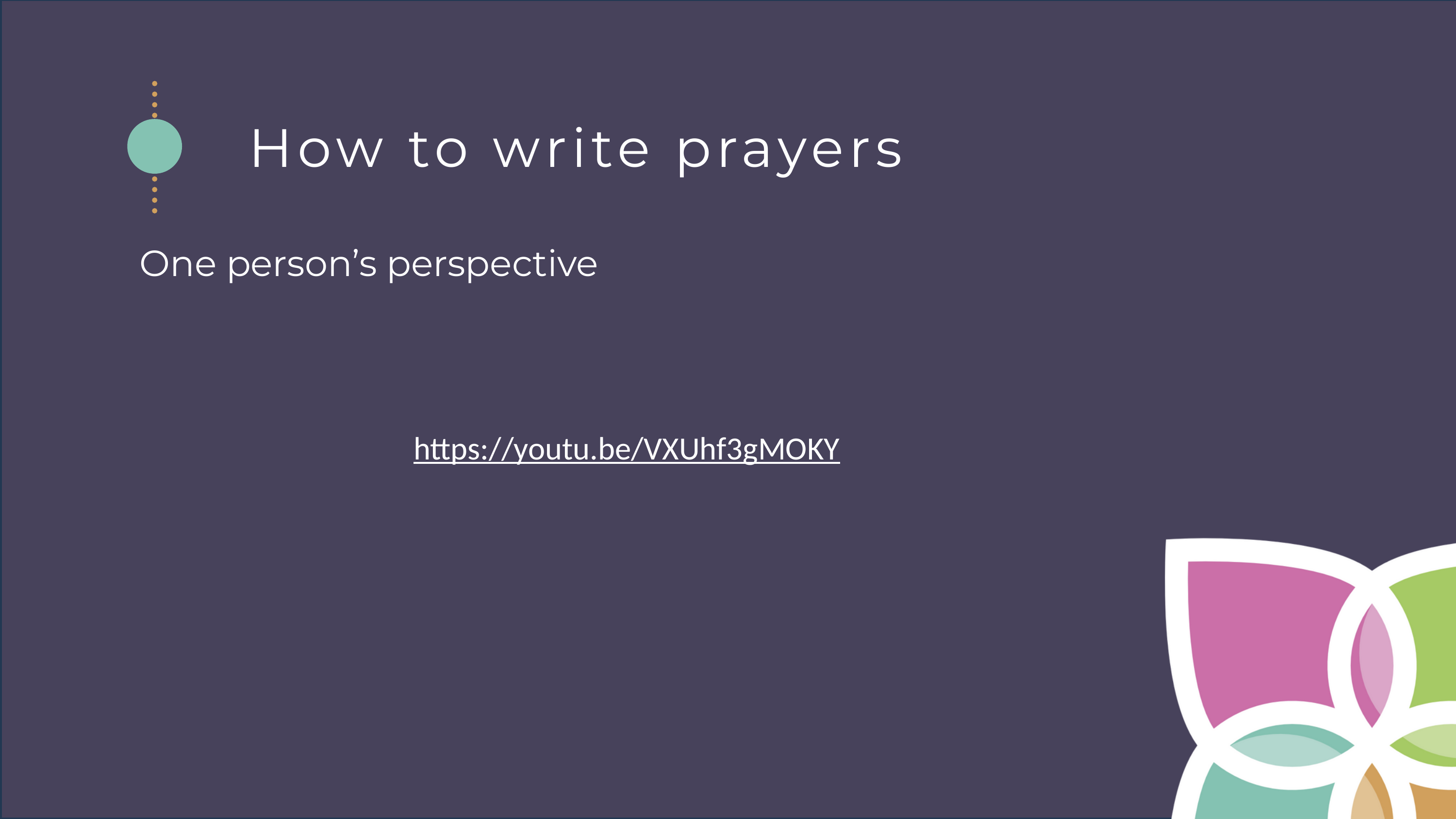

How to write prayers

One person’s perspective
https://youtu.be/VXUhf3gMOKY